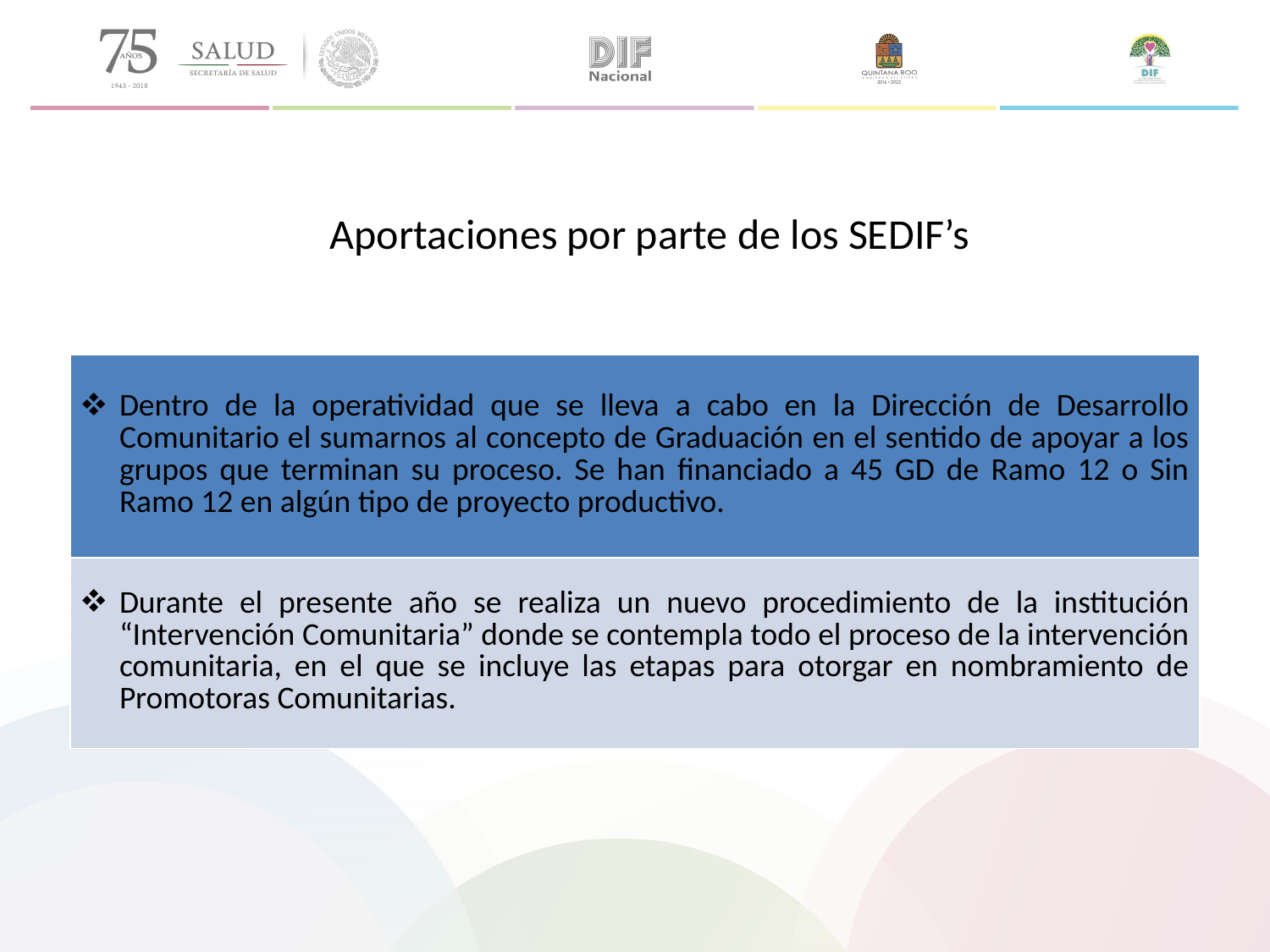

Aportaciones por parte de los SEDIF’s
| Dentro de la operatividad que se lleva a cabo en la Dirección de Desarrollo Comunitario el sumarnos al concepto de Graduación en el sentido de apoyar a los grupos que terminan su proceso. Se han financiado a 45 GD de Ramo 12 o Sin Ramo 12 en algún tipo de proyecto productivo. |
| --- |
| Durante el presente año se realiza un nuevo procedimiento de la institución “Intervención Comunitaria” donde se contempla todo el proceso de la intervención comunitaria, en el que se incluye las etapas para otorgar en nombramiento de Promotoras Comunitarias. |